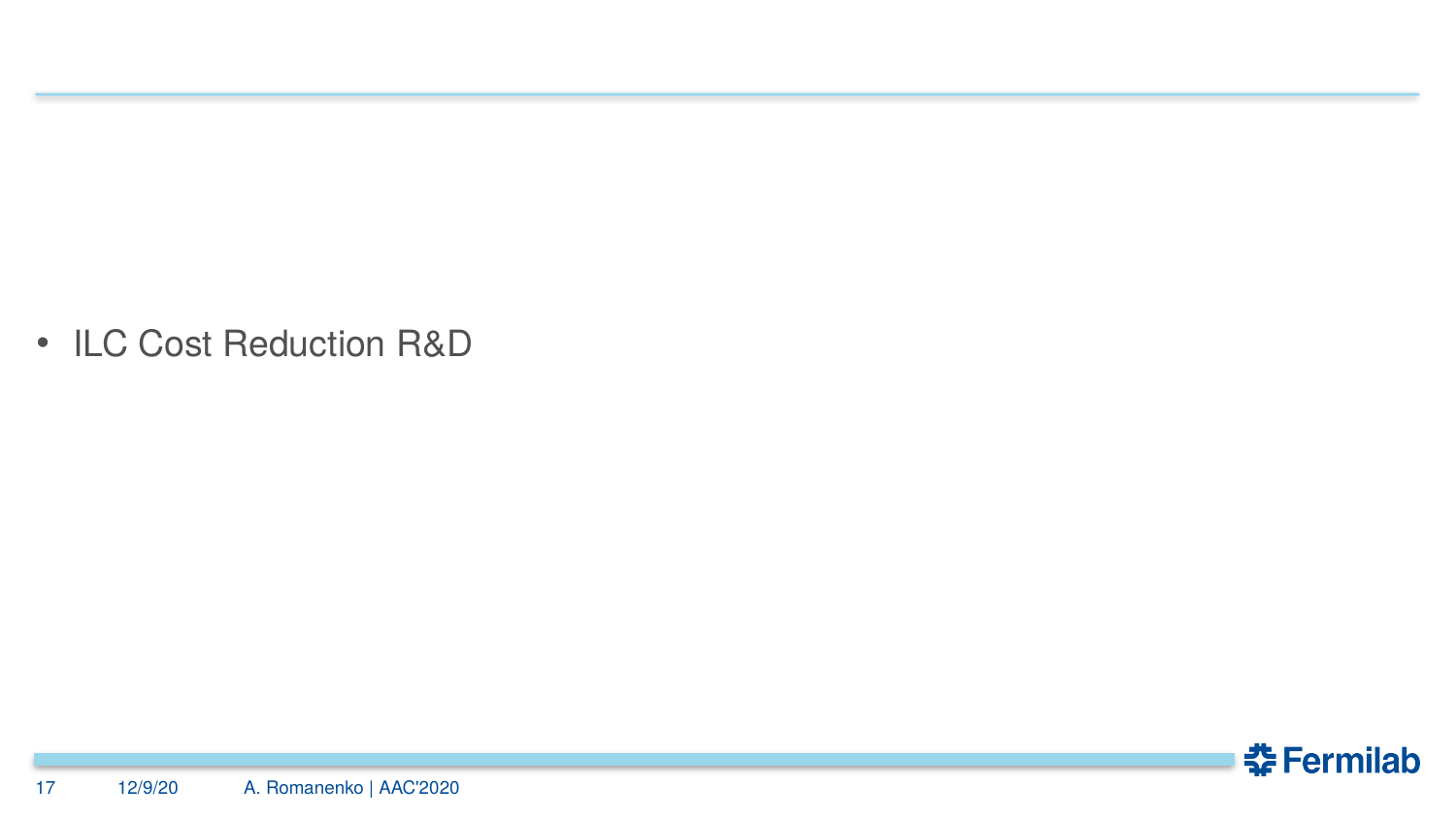

#

ILC Cost Reduction R&D
17
12/9/20
A. Romanenko | AAC'2020